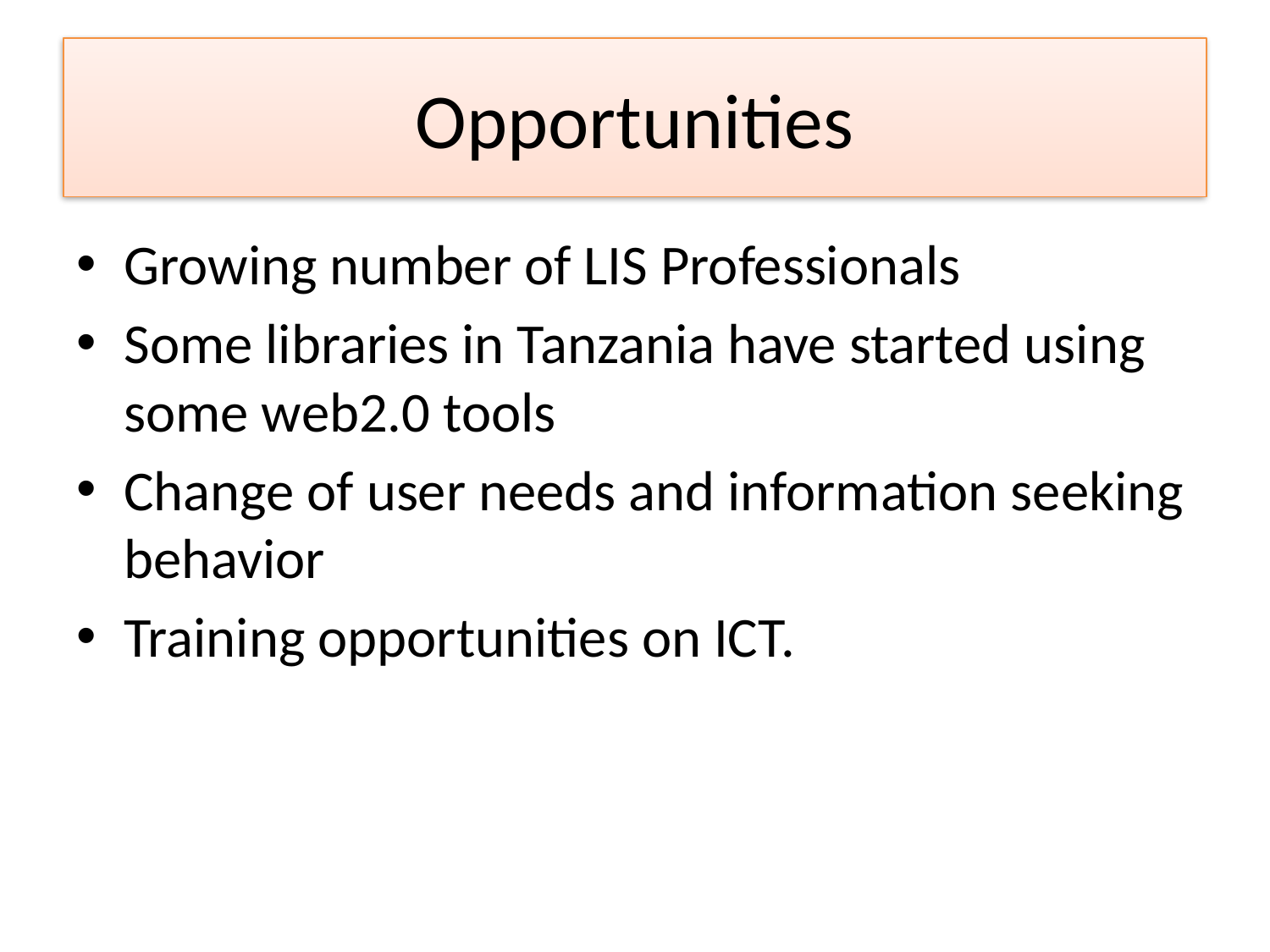

# Opportunities
Growing number of LIS Professionals
Some libraries in Tanzania have started using some web2.0 tools
Change of user needs and information seeking behavior
Training opportunities on ICT.